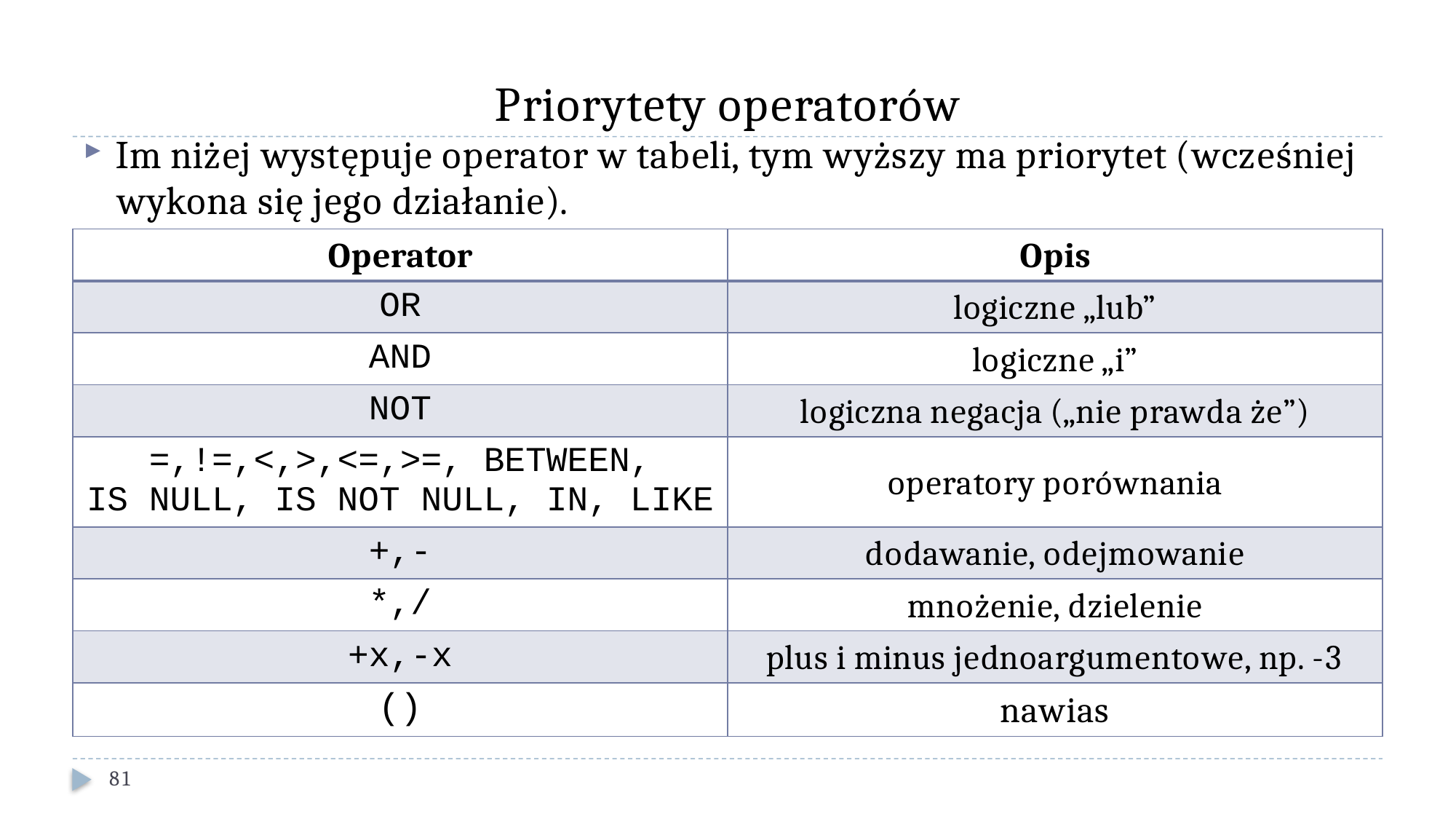

# Priorytety operatorów
Im niżej występuje operator w tabeli, tym wyższy ma priorytet (wcześniej wykona się jego działanie).
| Operator | Opis |
| --- | --- |
| OR | logiczne „lub” |
| AND | logiczne „i” |
| NOT | logiczna negacja („nie prawda że”) |
| =,!=,<,>,<=,>=, BETWEEN, IS NULL, IS NOT NULL, IN, LIKE | operatory porównania |
| +,- | dodawanie, odejmowanie |
| \*,/ | mnożenie, dzielenie |
| +x,-x | plus i minus jednoargumentowe, np. -3 |
| () | nawias |
81